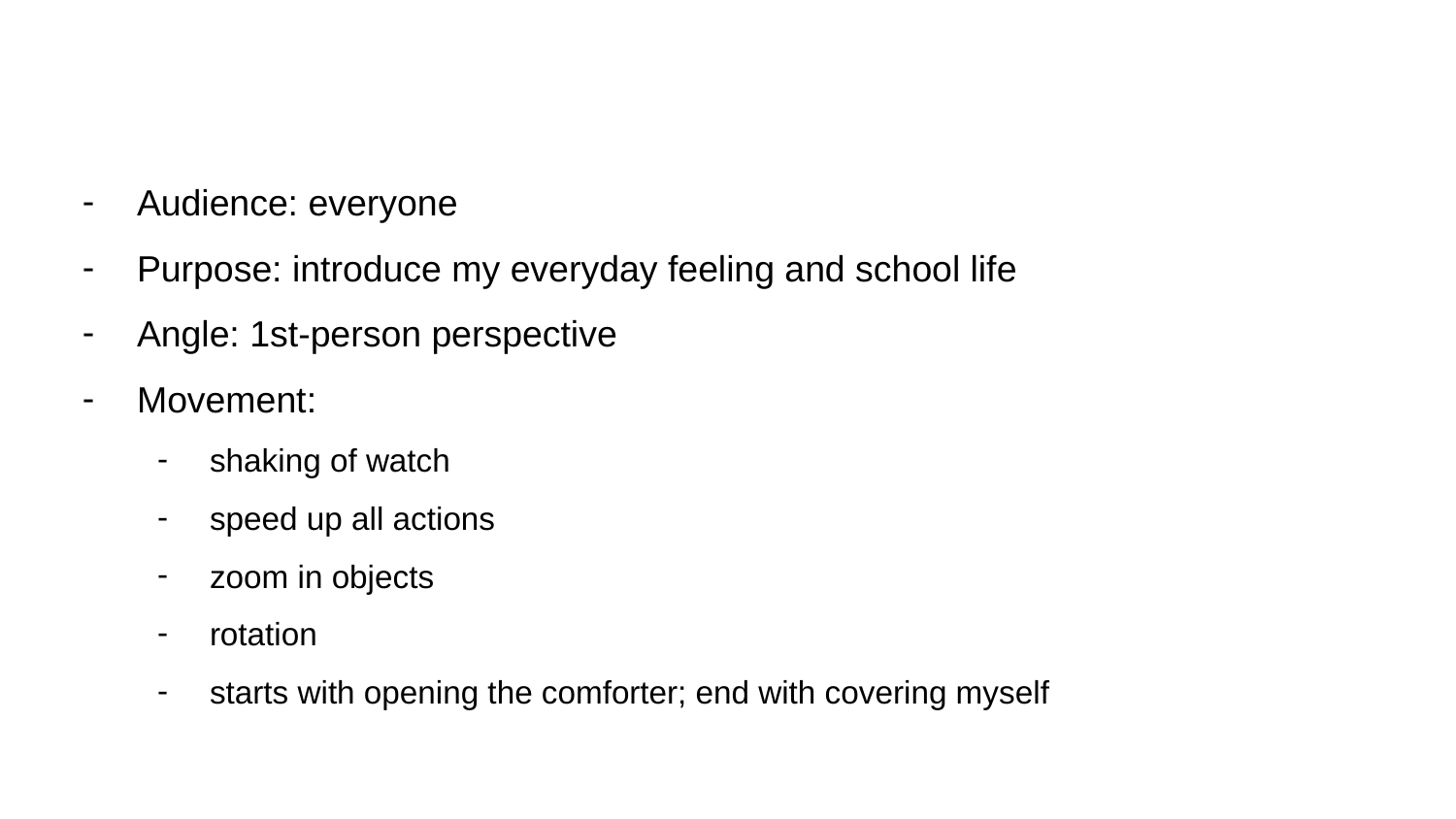

Audience: everyone
Purpose: introduce my everyday feeling and school life
Angle: 1st-person perspective
Movement:
shaking of watch
speed up all actions
zoom in objects
rotation
starts with opening the comforter; end with covering myself